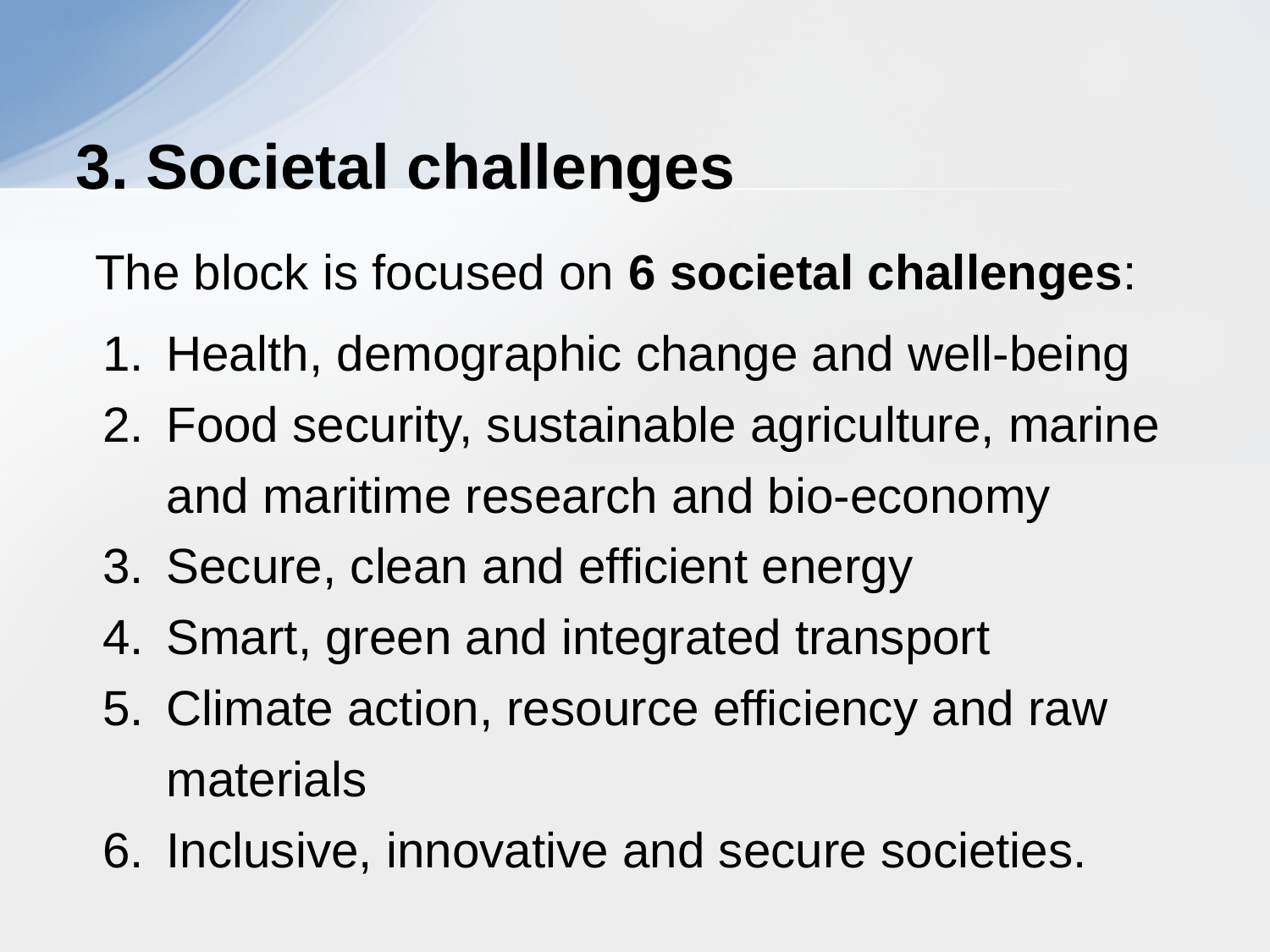

# 3. Societal challenges
	The block is focused on 6 societal challenges:
Health, demographic change and well-being
Food security, sustainable agriculture, marine and maritime research and bio-economy
Secure, clean and efficient energy
Smart, green and integrated transport
Climate action, resource efficiency and raw materials
Inclusive, innovative and secure societies.